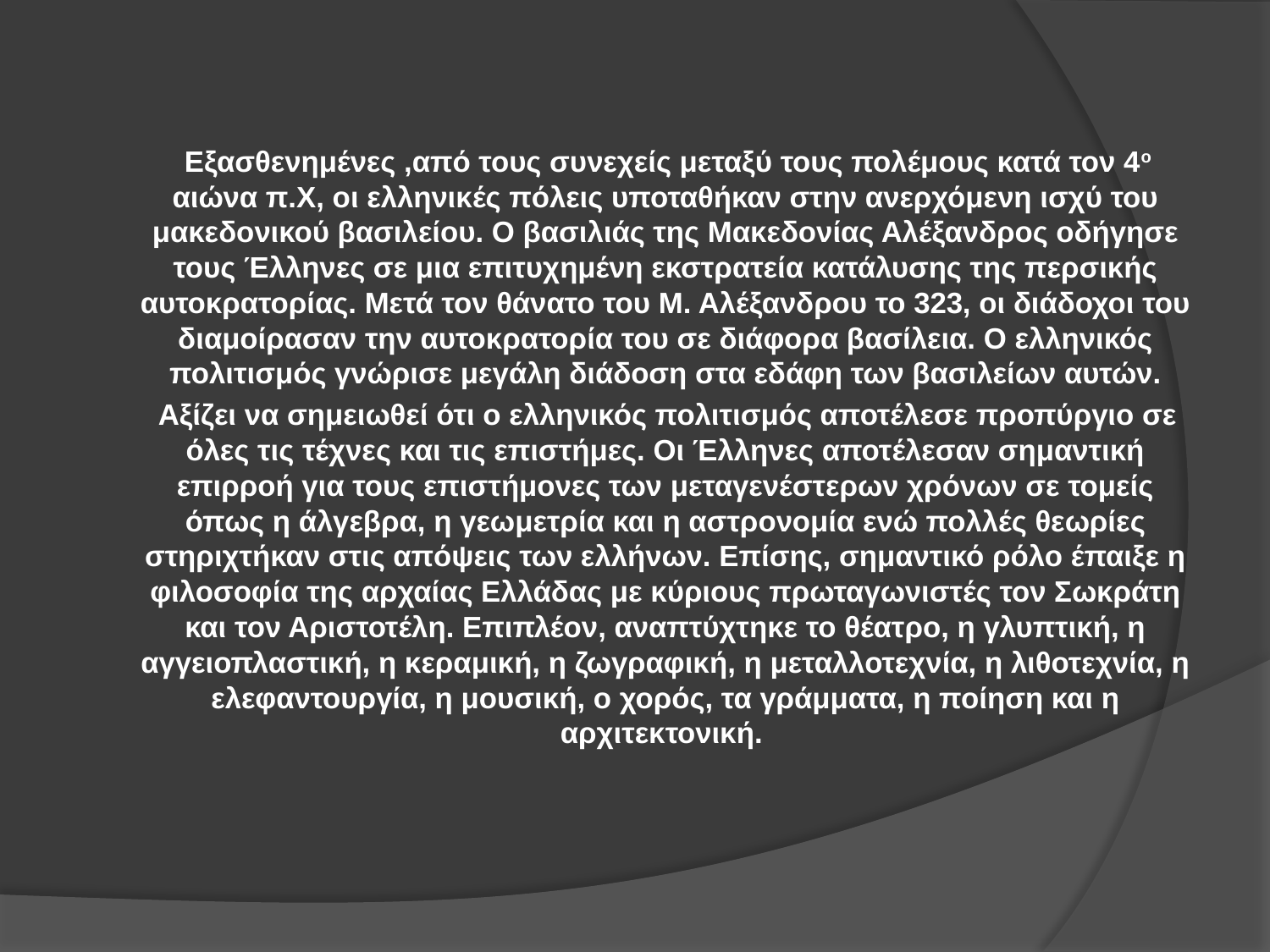

Εξασθενημένες ,από τους συνεχείς μεταξύ τους πολέμους κατά τον 4ο αιώνα π.Χ, οι ελληνικές πόλεις υποταθήκαν στην ανερχόμενη ισχύ του μακεδονικού βασιλείου. Ο βασιλιάς της Μακεδονίας Αλέξανδρος οδήγησε τους Έλληνες σε μια επιτυχημένη εκστρατεία κατάλυσης της περσικής αυτοκρατορίας. Μετά τον θάνατο του Μ. Αλέξανδρου το 323, οι διάδοχοι του διαμοίρασαν την αυτοκρατορία του σε διάφορα βασίλεια. Ο ελληνικός πολιτισμός γνώρισε μεγάλη διάδοση στα εδάφη των βασιλείων αυτών.
       Αξίζει να σημειωθεί ότι ο ελληνικός πολιτισμός αποτέλεσε προπύργιο σε όλες τις τέχνες και τις επιστήμες. Οι Έλληνες αποτέλεσαν σημαντική επιρροή για τους επιστήμονες των μεταγενέστερων χρόνων σε τομείς όπως η άλγεβρα, η γεωμετρία και η αστρονομία ενώ πολλές θεωρίες στηριχτήκαν στις απόψεις των ελλήνων. Επίσης, σημαντικό ρόλο έπαιξε η φιλοσοφία της αρχαίας Ελλάδας με κύριους πρωταγωνιστές τον Σωκράτη και τον Αριστοτέλη. Επιπλέον, αναπτύχτηκε το θέατρο, η γλυπτική, η αγγειοπλαστική, η κεραμική, η ζωγραφική, η μεταλλοτεχνία, η λιθοτεχνία, η ελεφαντουργία, η μουσική, ο χορός, τα γράμματα, η ποίηση και η αρχιτεκτονική.